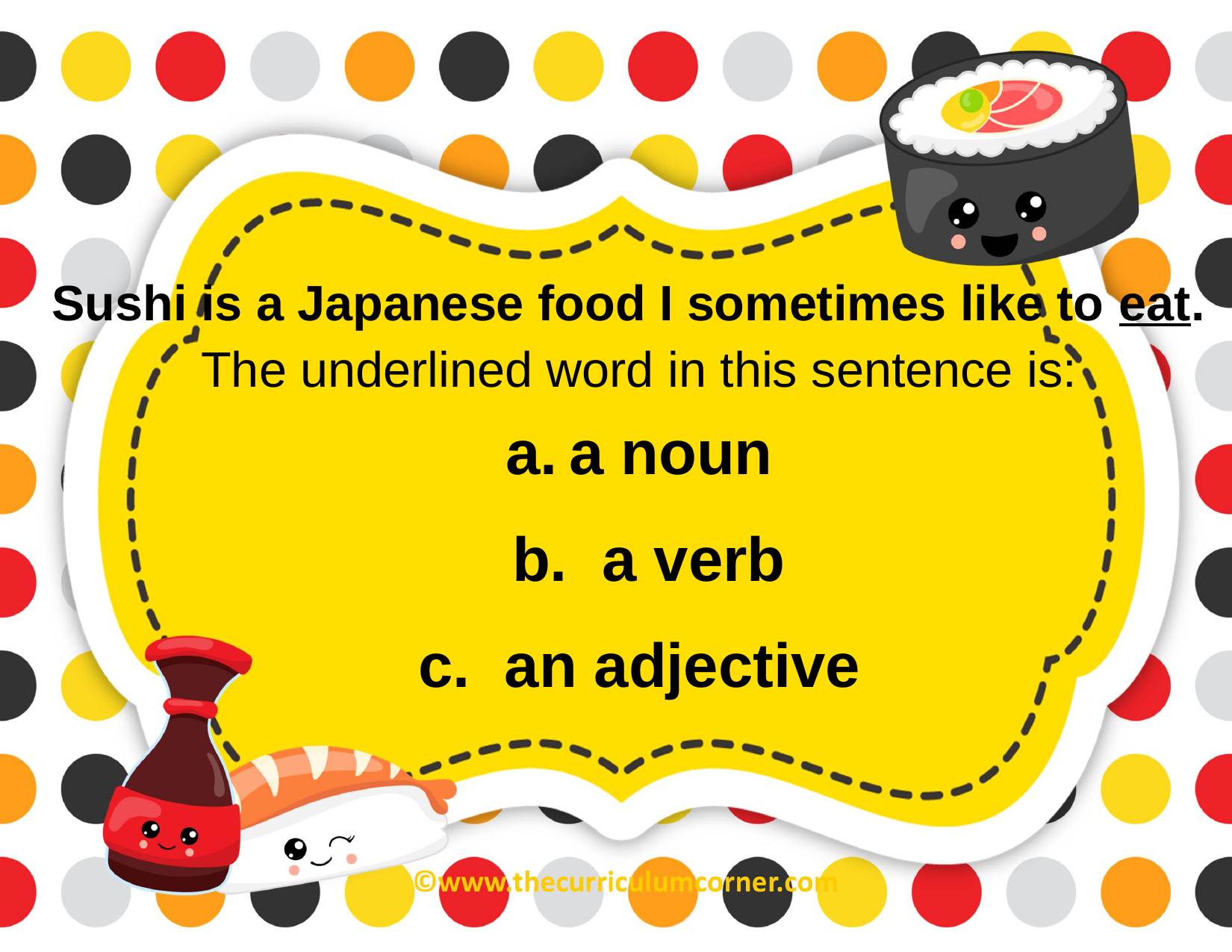

Sushi is a Japanese food I sometimes like to eat.
The underlined word in this sentence is:
a noun
b.  a verb
c.  an adjective